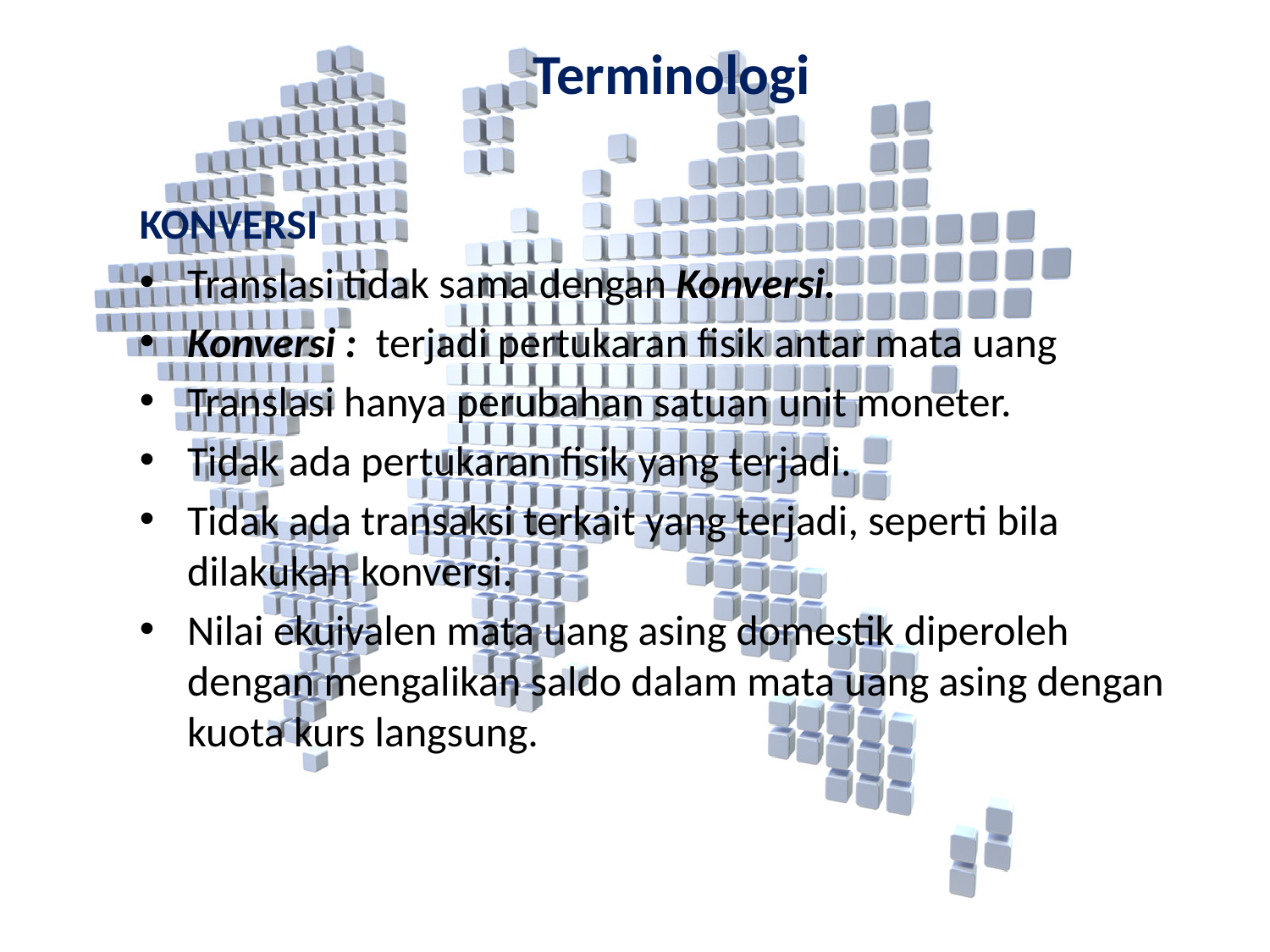

Terminologi
KONVERSI
Translasi tidak sama dengan Konversi.
Konversi :  terjadi pertukaran fisik antar mata uang
Translasi hanya perubahan satuan unit moneter.
Tidak ada pertukaran fisik yang terjadi.
Tidak ada transaksi terkait yang terjadi, seperti bila dilakukan konversi.
Nilai ekuivalen mata uang asing domestik diperoleh dengan mengalikan saldo dalam mata uang asing dengan kuota kurs langsung.